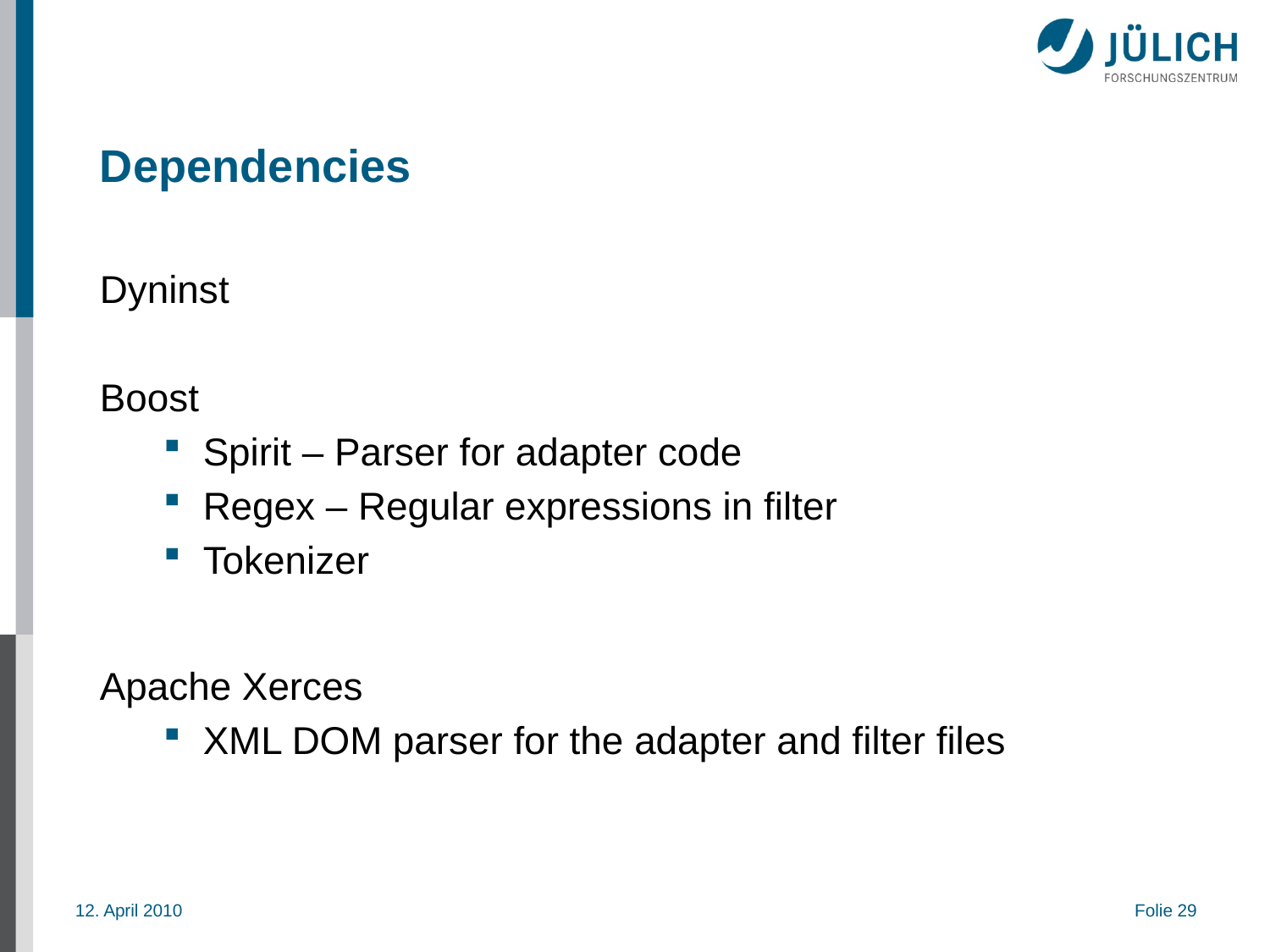

# Dependencies
Dyninst

Boost
Spirit – Parser for adapter code
Regex – Regular expressions in filter
Tokenizer

Apache Xerces
XML DOM parser for the adapter and filter files